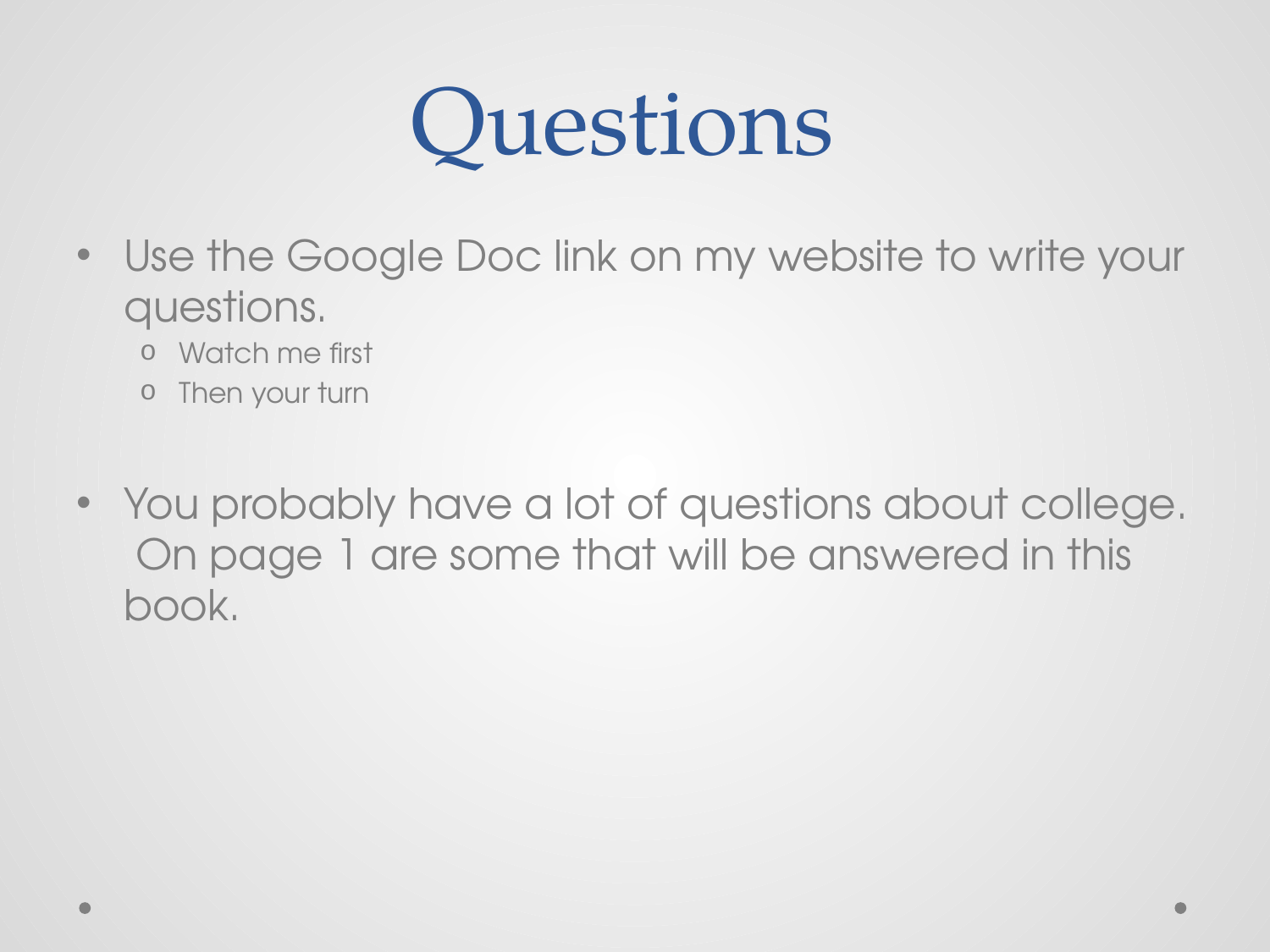

# Questions
Use the Google Doc link on my website to write your questions.
Watch me first
Then your turn

You probably have a lot of questions about college.  On page 1 are some that will be answered in this book.